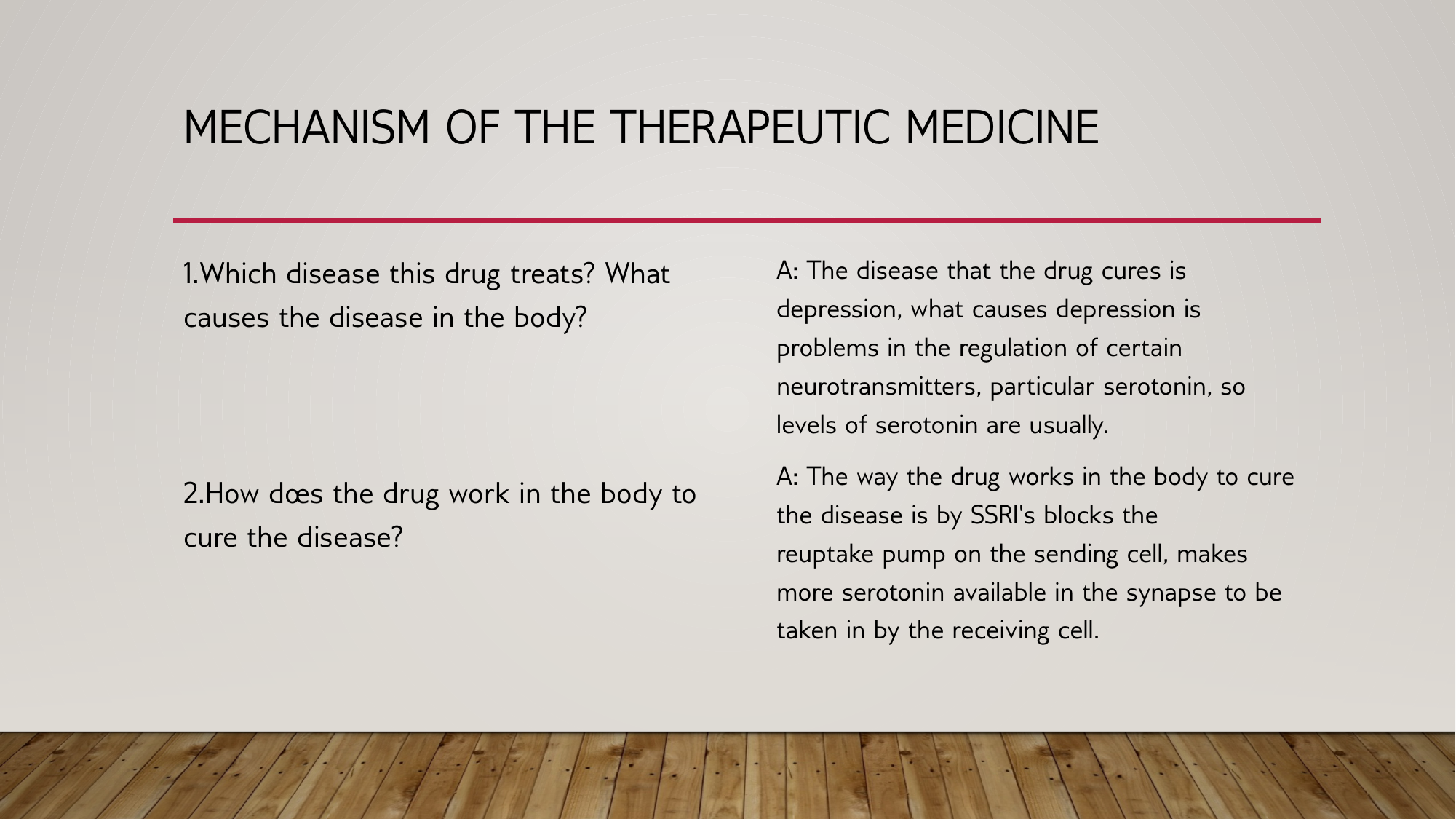

# Mechanism of the therapeutic medicine
1.Which disease this drug treats? What causes the disease in the body?

2.How does the drug work in the body to cure the disease?
A: The disease that the drug cures is depression, what causes depression is problems in the regulation of certain neurotransmitters, particular serotonin, so levels of serotonin are usually.
A: The way the drug works in the body to cure the disease is by SSRI's blocks the reuptake pump on the sending cell, makes more serotonin available in the synapse to be taken in by the receiving cell.